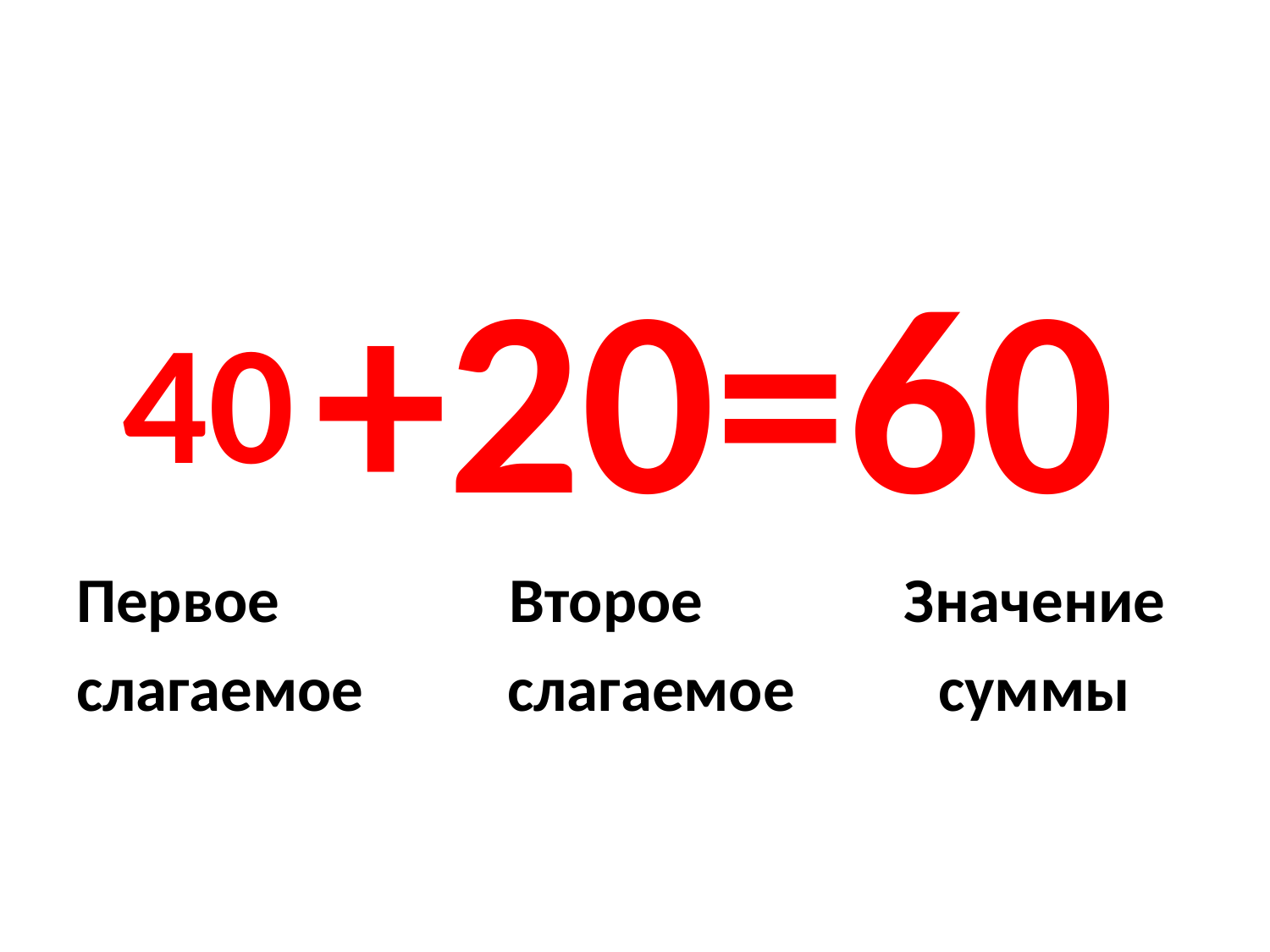

#
    +20=60
Первое                Второе              Значение
слагаемое          слагаемое          суммы
40